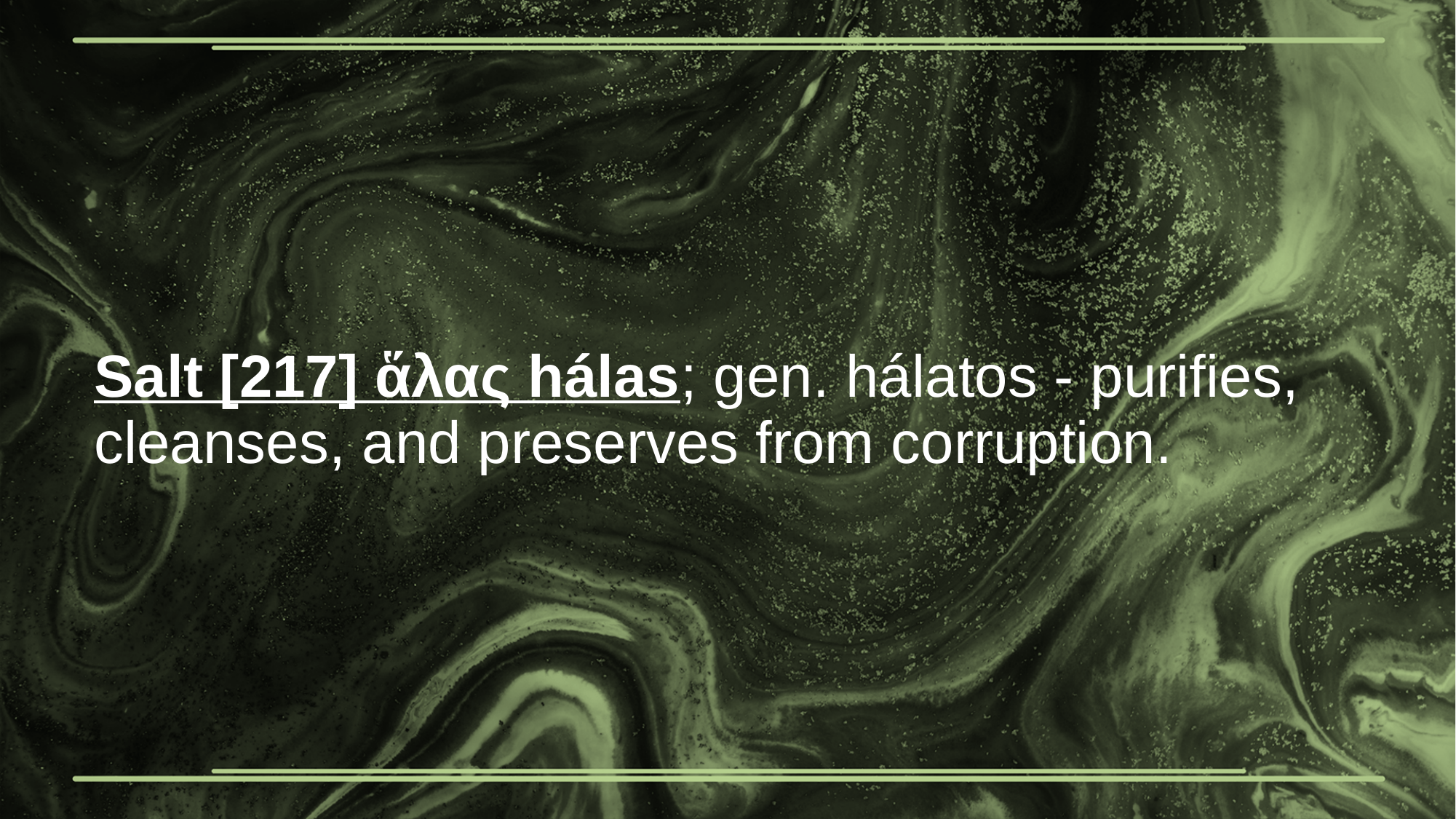

# Salt [217] ἅλας hálas; gen. hálatos - purifies, cleanses, and preserves from corruption.